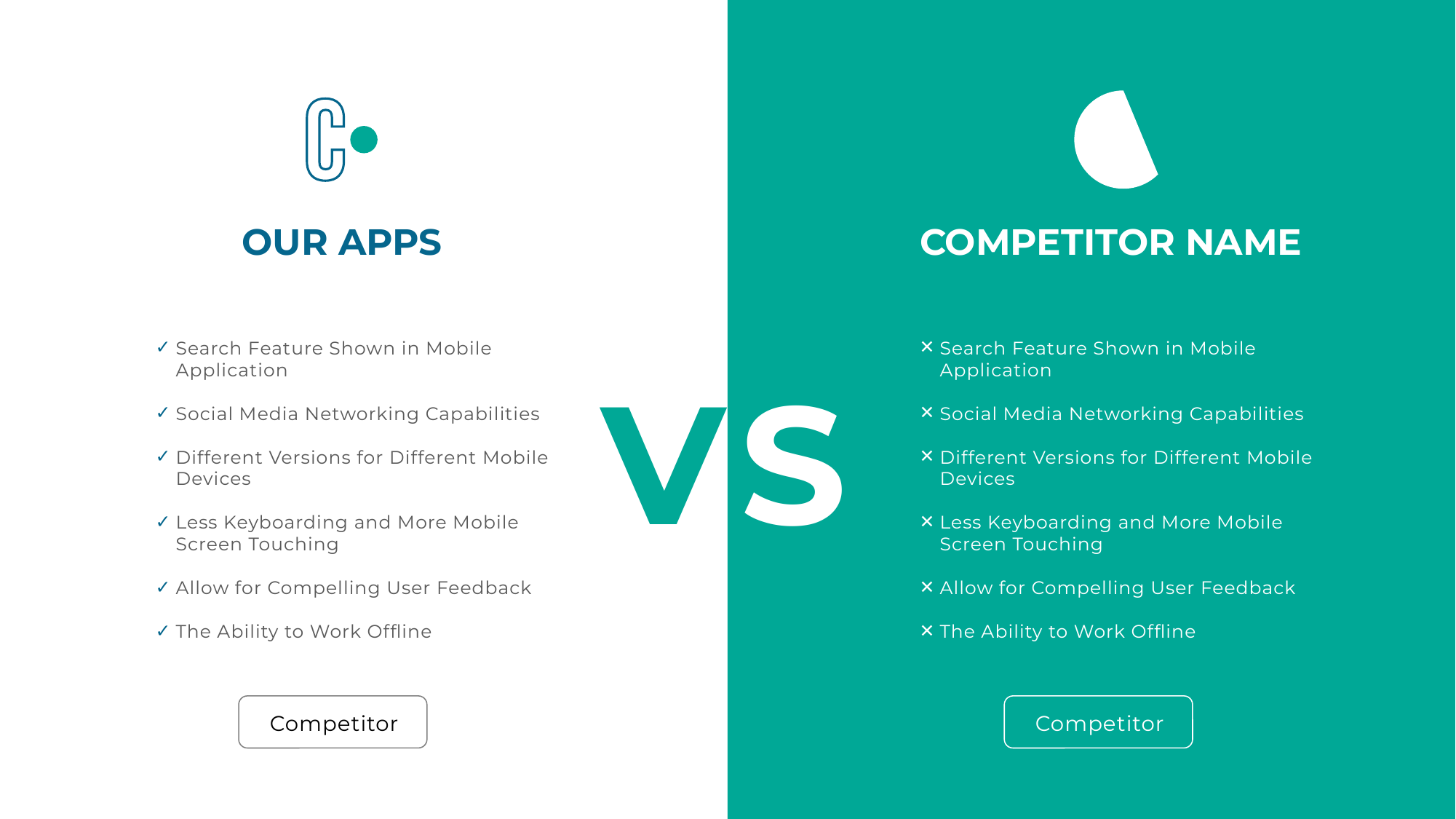

COMPETITOR NAME
OUR APPS
Search Feature Shown in Mobile Application

Social Media Networking Capabilities

Different Versions for Different Mobile Devices

Less Keyboarding and More Mobile Screen Touching

Allow for Compelling User Feedback

The Ability to Work Offline

Search Feature Shown in Mobile Application

Social Media Networking Capabilities

Different Versions for Different Mobile Devices

Less Keyboarding and More Mobile Screen Touching

Allow for Compelling User Feedback

The Ability to Work Offline

VS

Competitor

Competitor